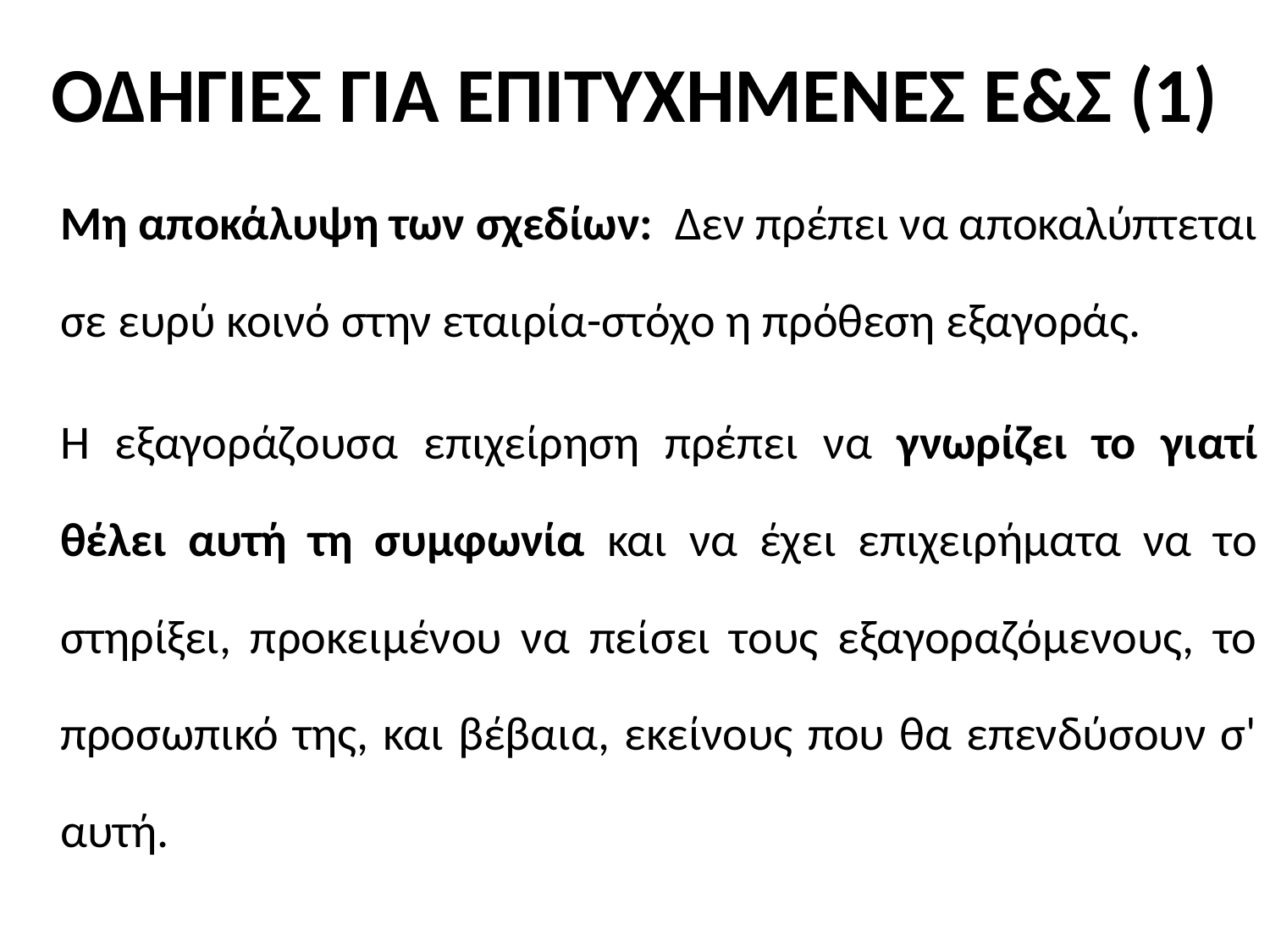

# ΟΔΗΓΙΕΣ ΓΙΑ ΕΠΙΤΥΧΗΜΕΝΕΣ Ε&Σ (1)
Μη αποκάλυψη των σχεδίων:  Δεν πρέπει να αποκαλύπτεται σε ευρύ κοινό στην εταιρία-στόχο η πρόθεση εξαγοράς.
Η εξαγοράζουσα επιχείρηση πρέπει να γνωρίζει το γιατί θέλει αυτή τη συμφωνία και να έχει επιχειρήματα να το στηρίξει, προκειμένου να πείσει τους εξαγοραζόμενους, το προσωπικό της, και βέβαια, εκείνους που θα επενδύσουν σ' αυτή.